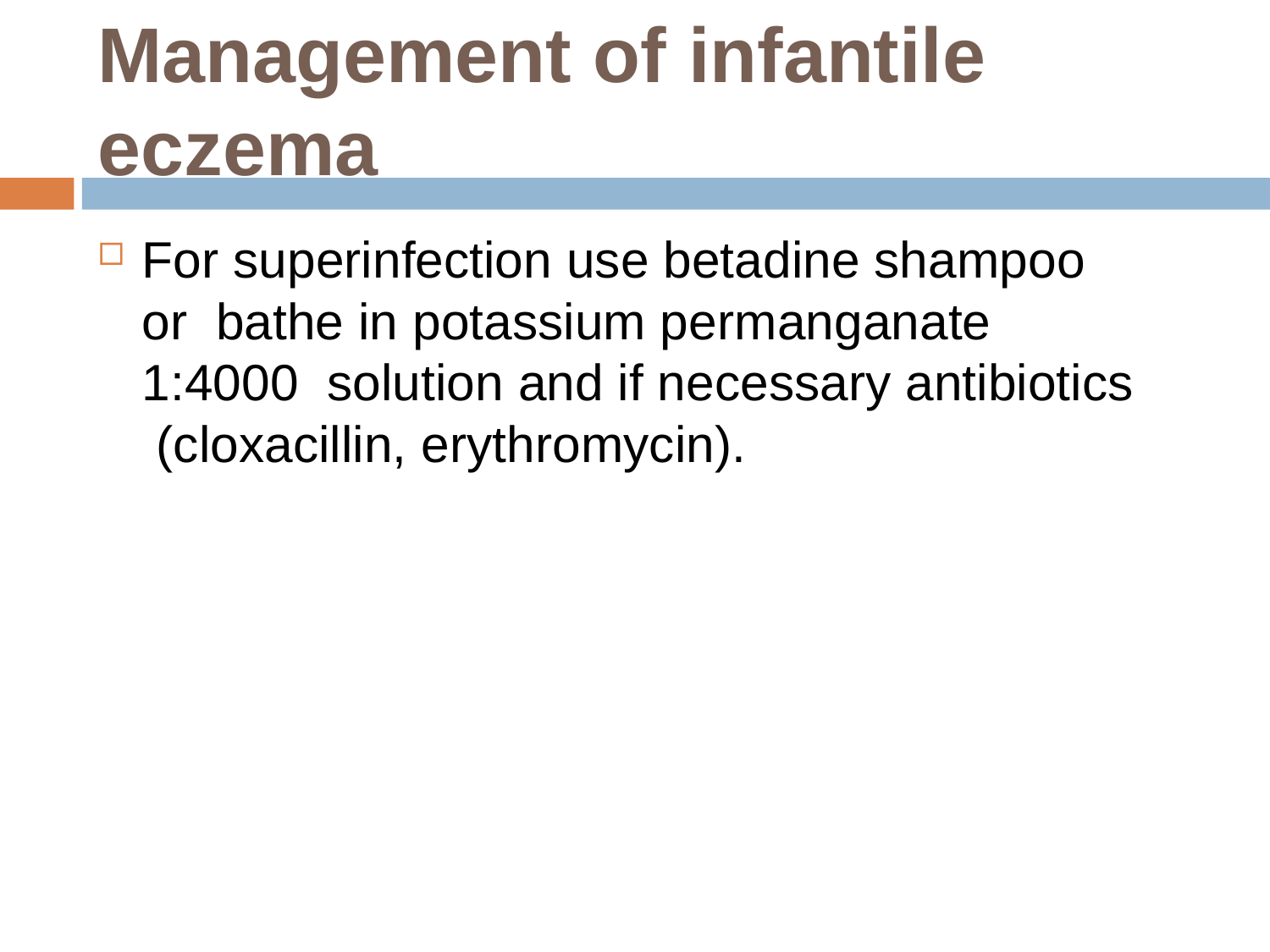

# Management of infantile  eczema
For superinfection use betadine shampoo or  bathe in potassium permanganate 1:4000  solution and if necessary antibiotics  (cloxacillin, erythromycin).